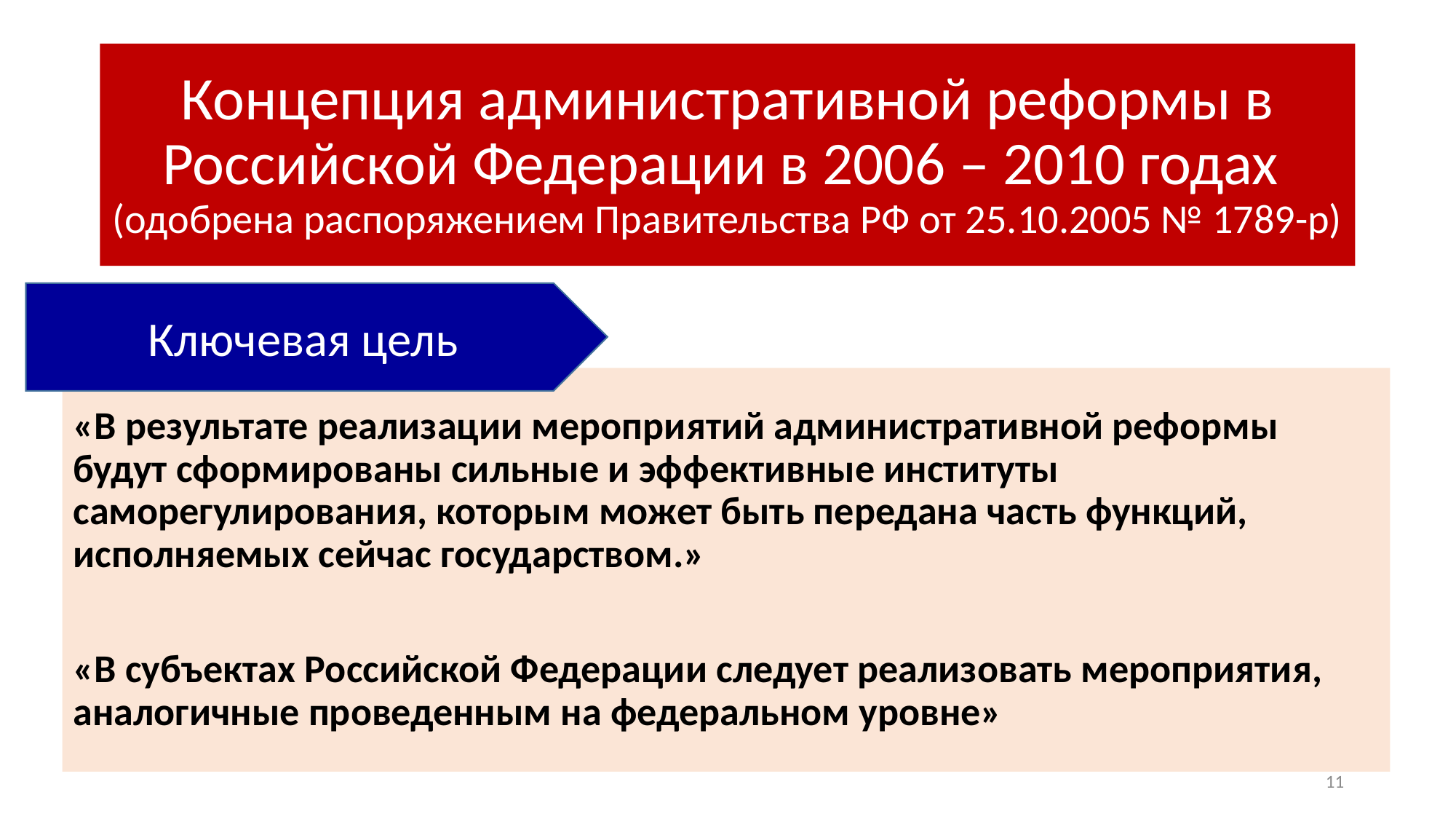

# Концепция административной реформы в Российской Федерации в 2006 – 2010 годах (одобрена распоряжением Правительства РФ от 25.10.2005 № 1789-р)
Ключевая цель
«В результате реализации мероприятий административной реформы будут сформированы сильные и эффективные институты саморегулирования, которым может быть передана часть функций, исполняемых сейчас государством.»

«В субъектах Российской Федерации следует реализовать мероприятия, аналогичные проведенным на федеральном уровне»
11